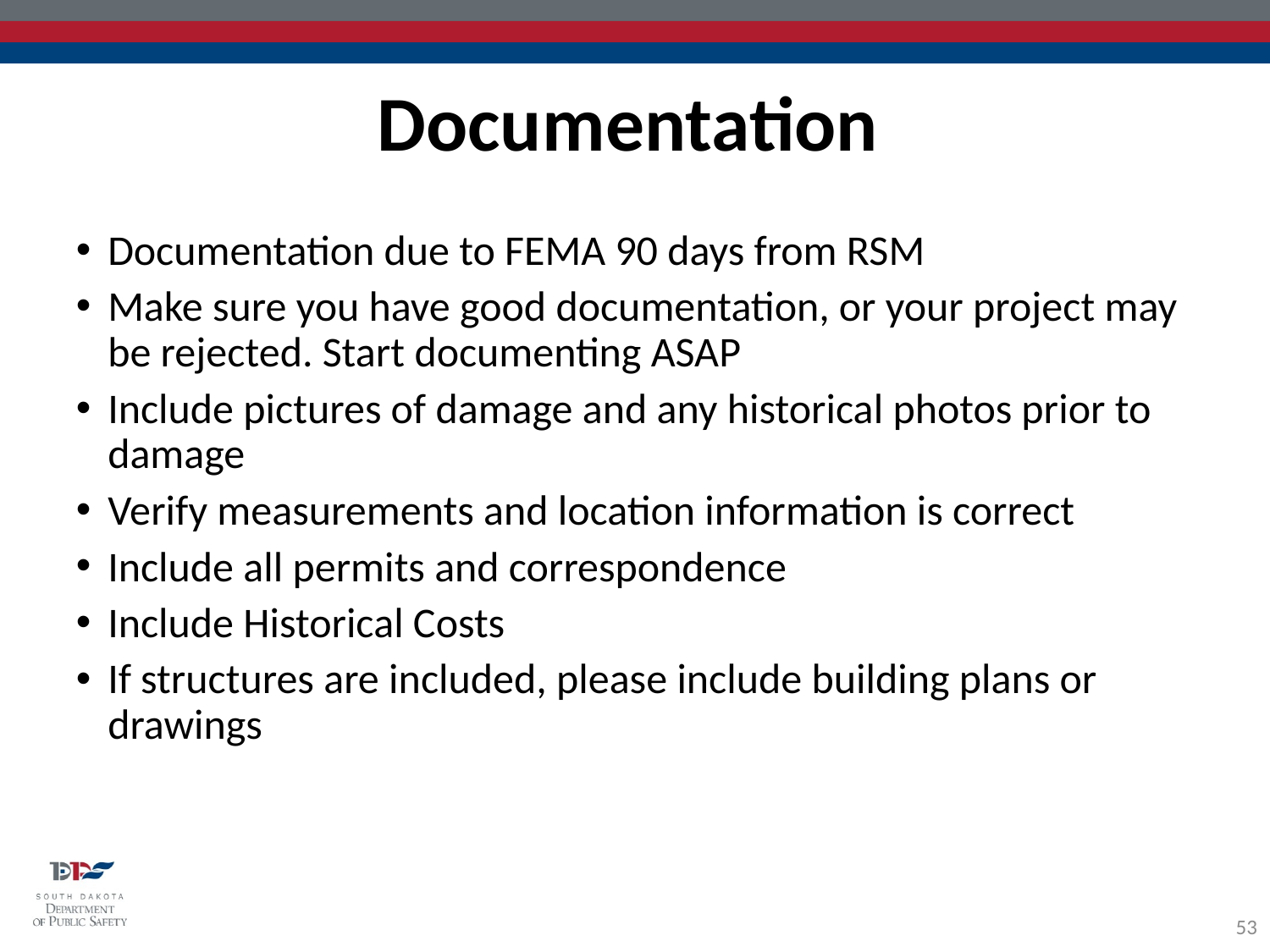

Documentation
Documentation due to FEMA 90 days from RSM
Make sure you have good documentation, or your project may be rejected. Start documenting ASAP
Include pictures of damage and any historical photos prior to damage
Verify measurements and location information is correct
Include all permits and correspondence
Include Historical Costs
If structures are included, please include building plans or drawings

53